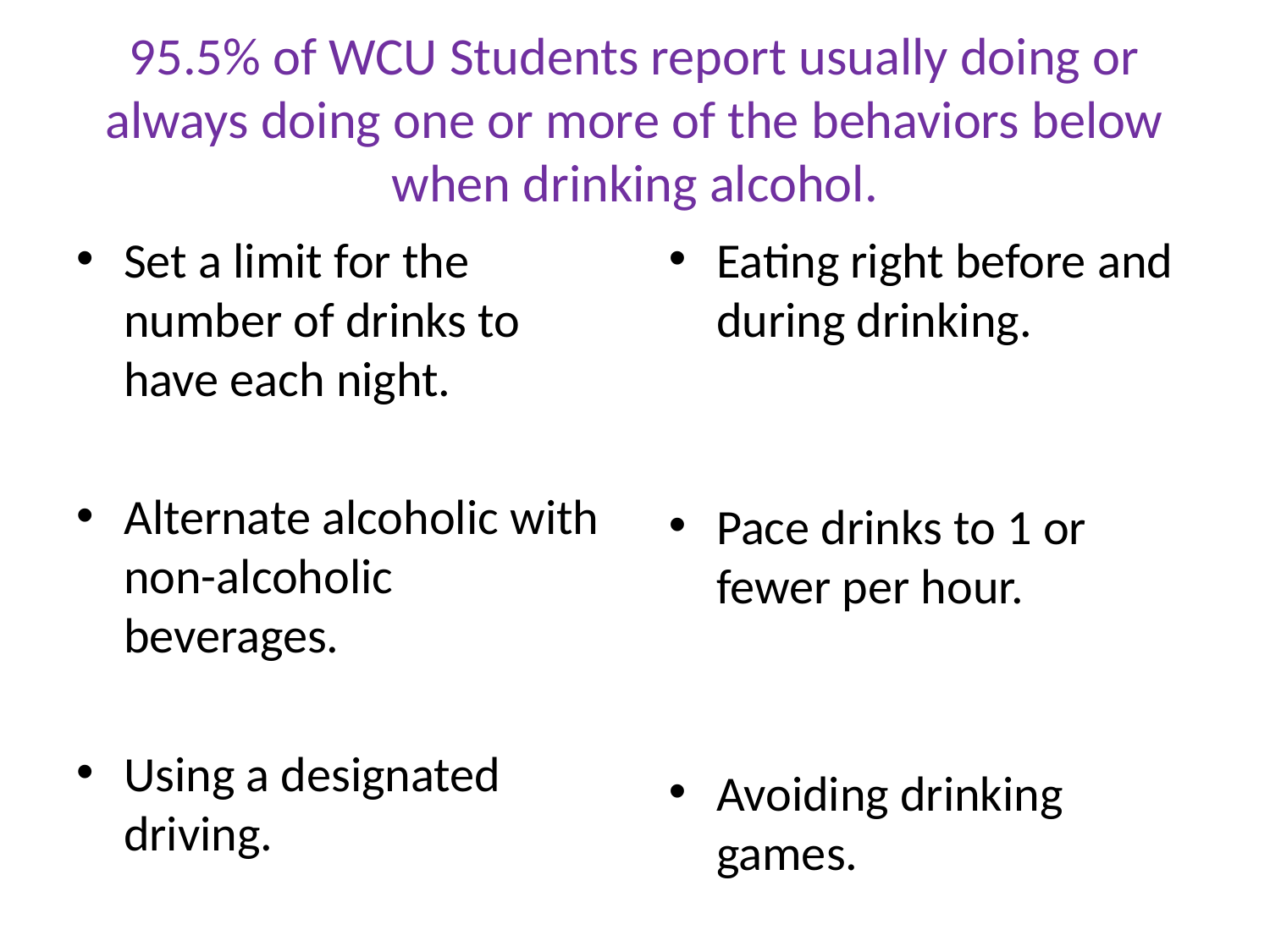

# 95.5% of WCU Students report usually doing or always doing one or more of the behaviors below when drinking alcohol.
Set a limit for the number of drinks to have each night.

Alternate alcoholic with non-alcoholic beverages.

Using a designated driving.
Eating right before and during drinking.

Pace drinks to 1 or fewer per hour.

Avoiding drinking games.